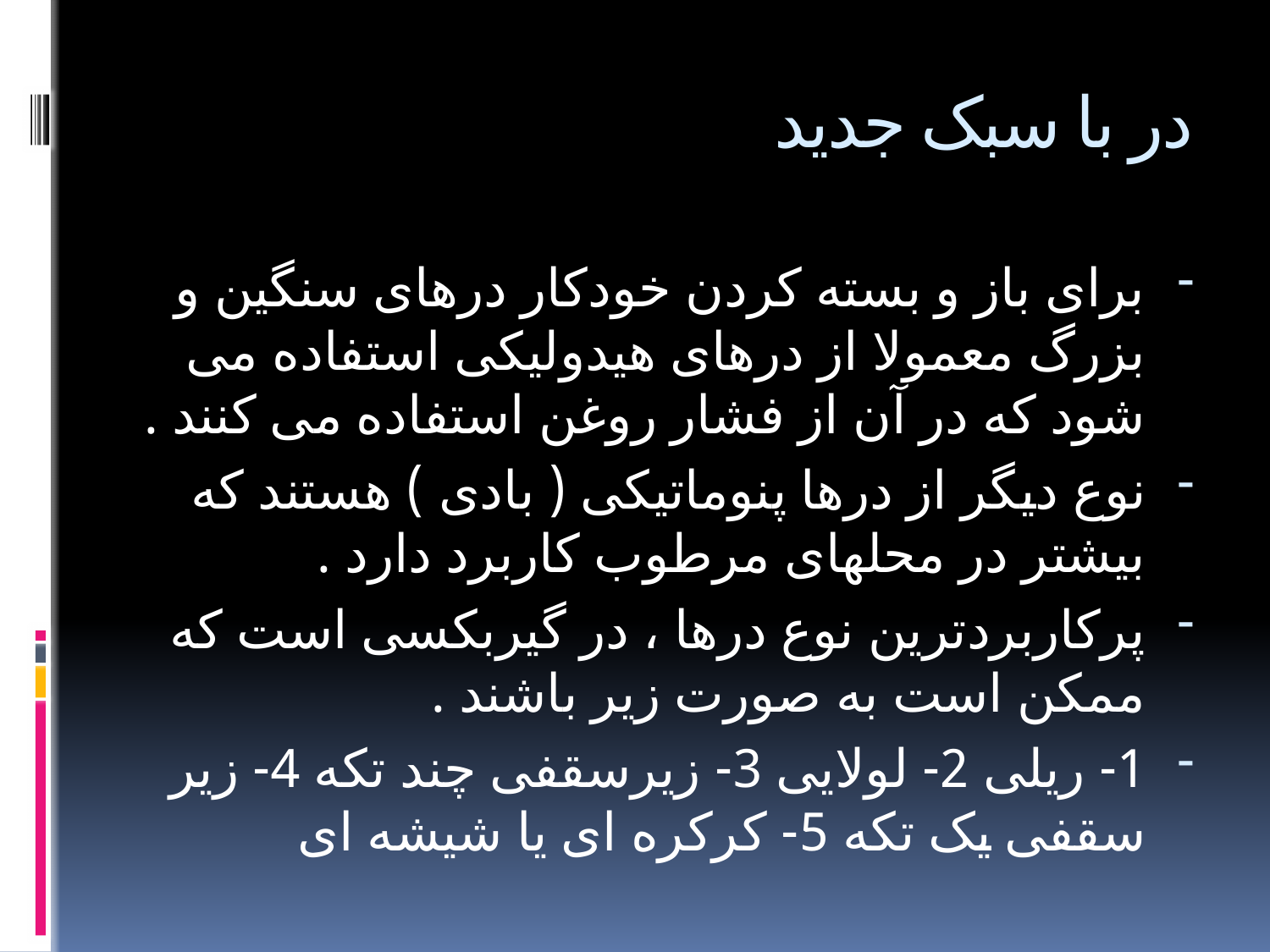

# در با سبک جدید
برای باز و بسته کردن خودکار درهای سنگین و بزرگ معمولا از درهای هیدولیکی استفاده می شود که در آن از فشار روغن استفاده می کنند .
نوع دیگر از درها پنوماتیکی ( بادی ) هستند که بیشتر در محلهای مرطوب کاربرد دارد .
پرکاربردترین نوع درها ، در گیربکسی است که ممکن است به صورت زیر باشند .
1- ریلی 2- لولایی 3- زیرسقفی چند تکه 4- زیر سقفی یک تکه 5- کرکره ای یا شیشه ای